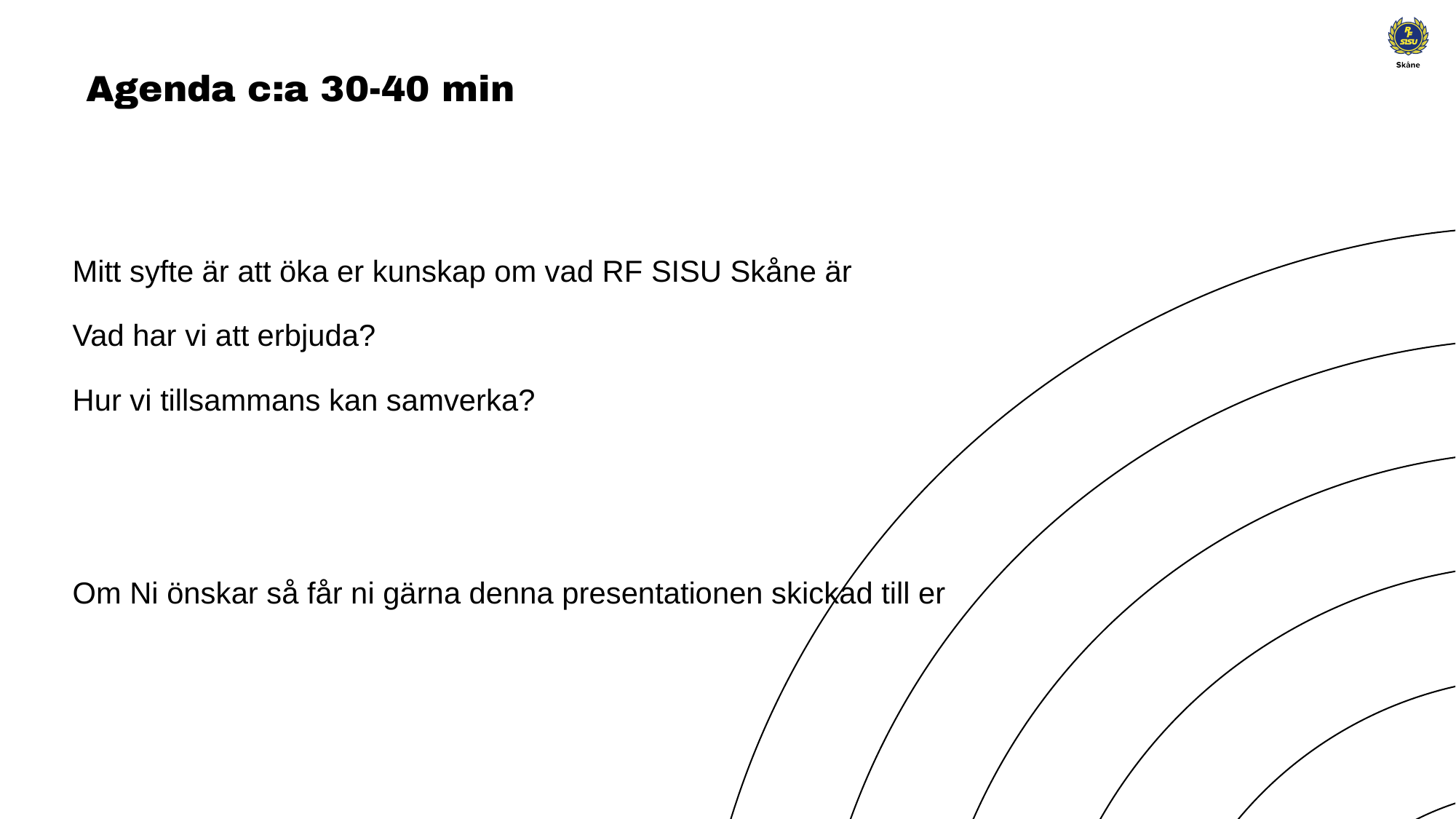

# Agenda c:a 30-40 min

Mitt syfte är att öka er kunskap om vad RF SISU Skåne är
Vad har vi att erbjuda?
Hur vi tillsammans kan samverka?

Om Ni önskar så får ni gärna denna presentationen skickad till er